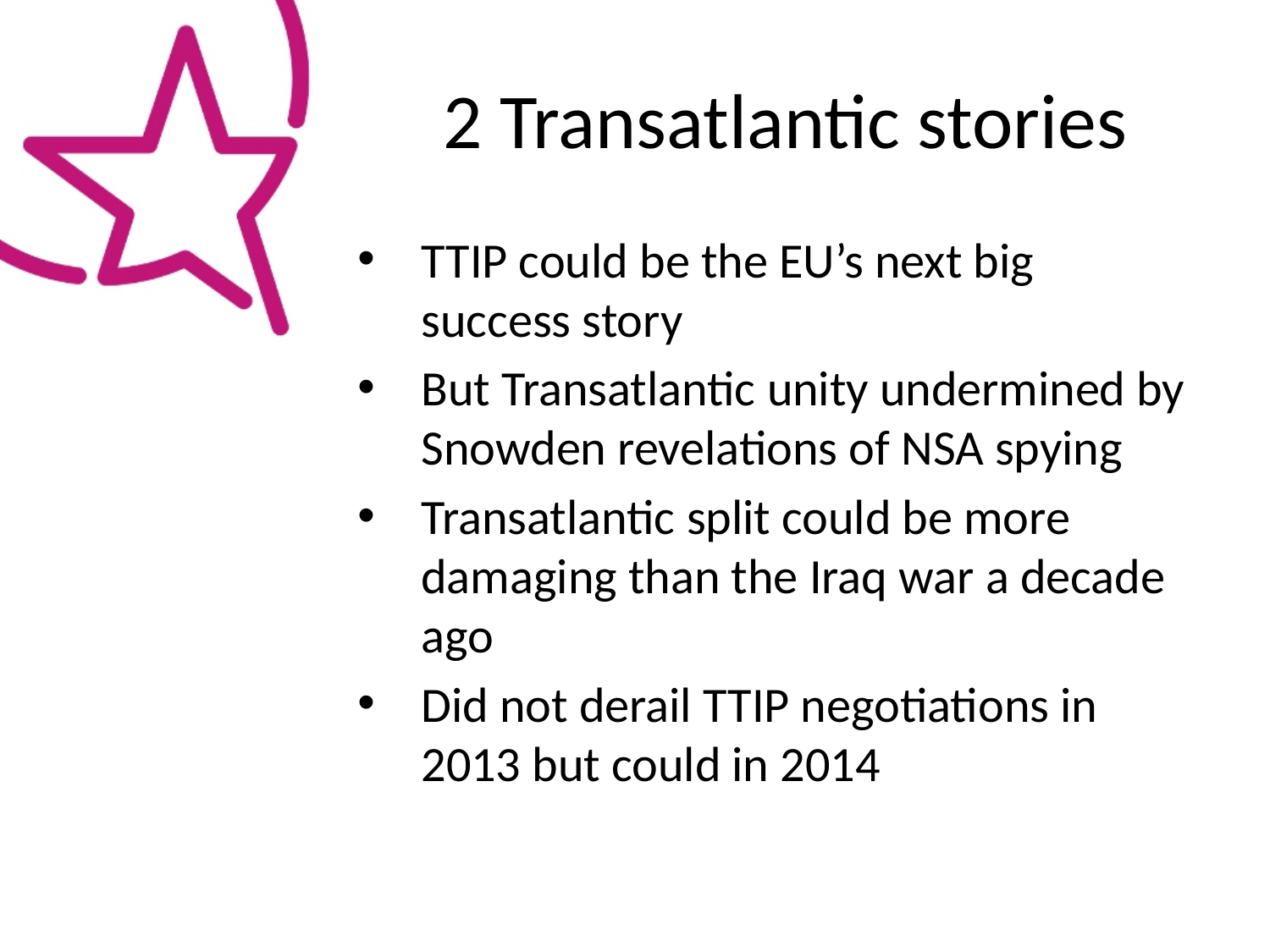

# 2 Transatlantic stories
TTIP could be the EU’s next big success story
But Transatlantic unity undermined by Snowden revelations of NSA spying
Transatlantic split could be more damaging than the Iraq war a decade ago
Did not derail TTIP negotiations in 2013 but could in 2014